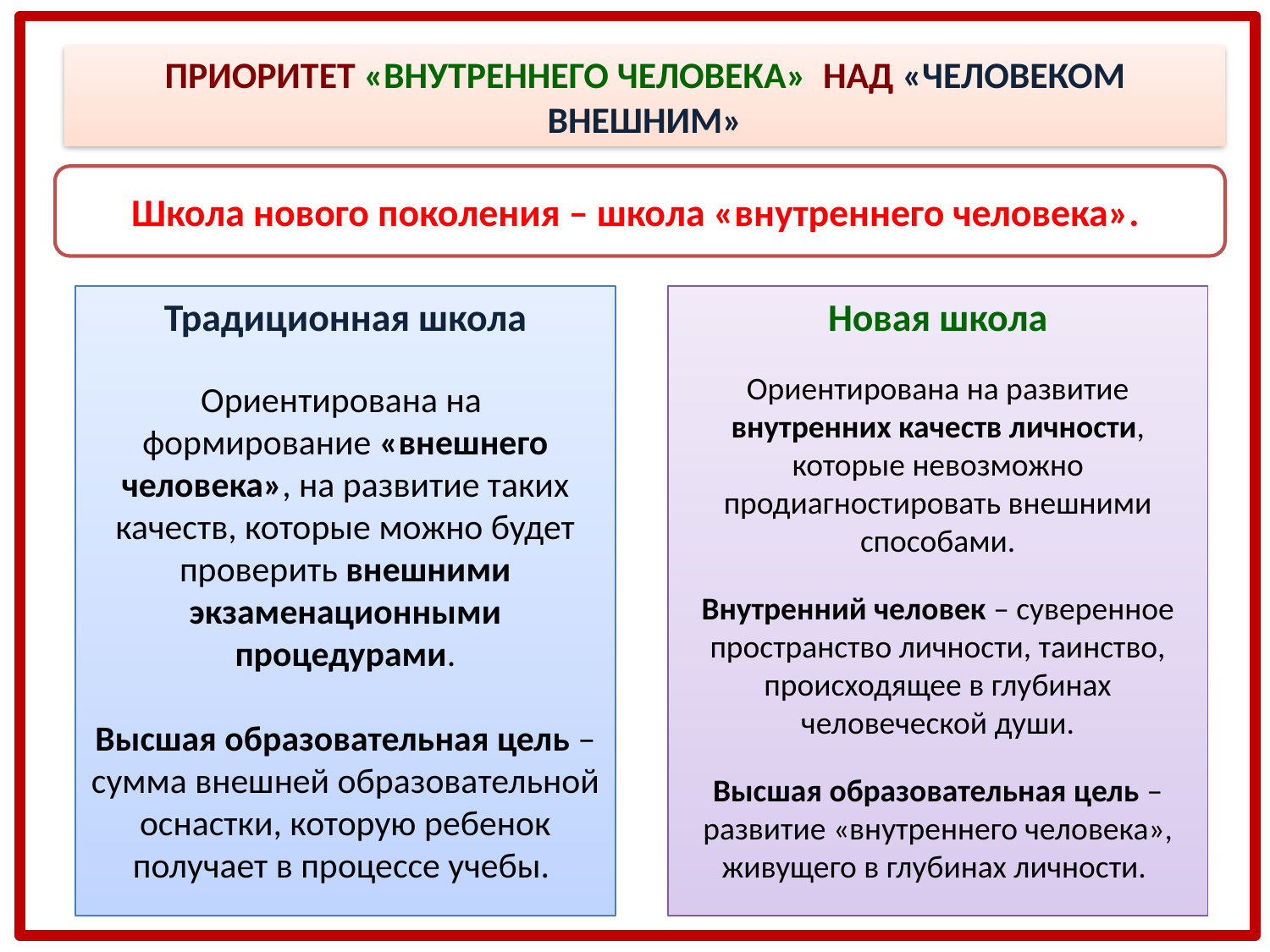

ПРИОРИТЕТ «ВНУТРЕННЕГО ЧЕЛОВЕКА»  НАД «ЧЕЛОВЕКОМ ВНЕШНИМ»
Школа нового поколения – школа «внутреннего человека».
Традиционная школа

Ориентирована на  формирование «внешнего человека», на развитие таких качеств, которые можно будет проверить внешними экзаменационными процедурами.

Высшая образовательная цель – сумма внешней образовательной оснастки, которую ребенок получает в процессе учебы.

Новая школа

Ориентирована на развитие внутренних качеств личности, которые невозможно продиагностировать внешними способами.

Внутренний человек – суверенное пространство личности, таинство, происходящее в глубинах человеческой души.

Высшая образовательная цель – развитие «внутреннего человека», живущего в глубинах личности.